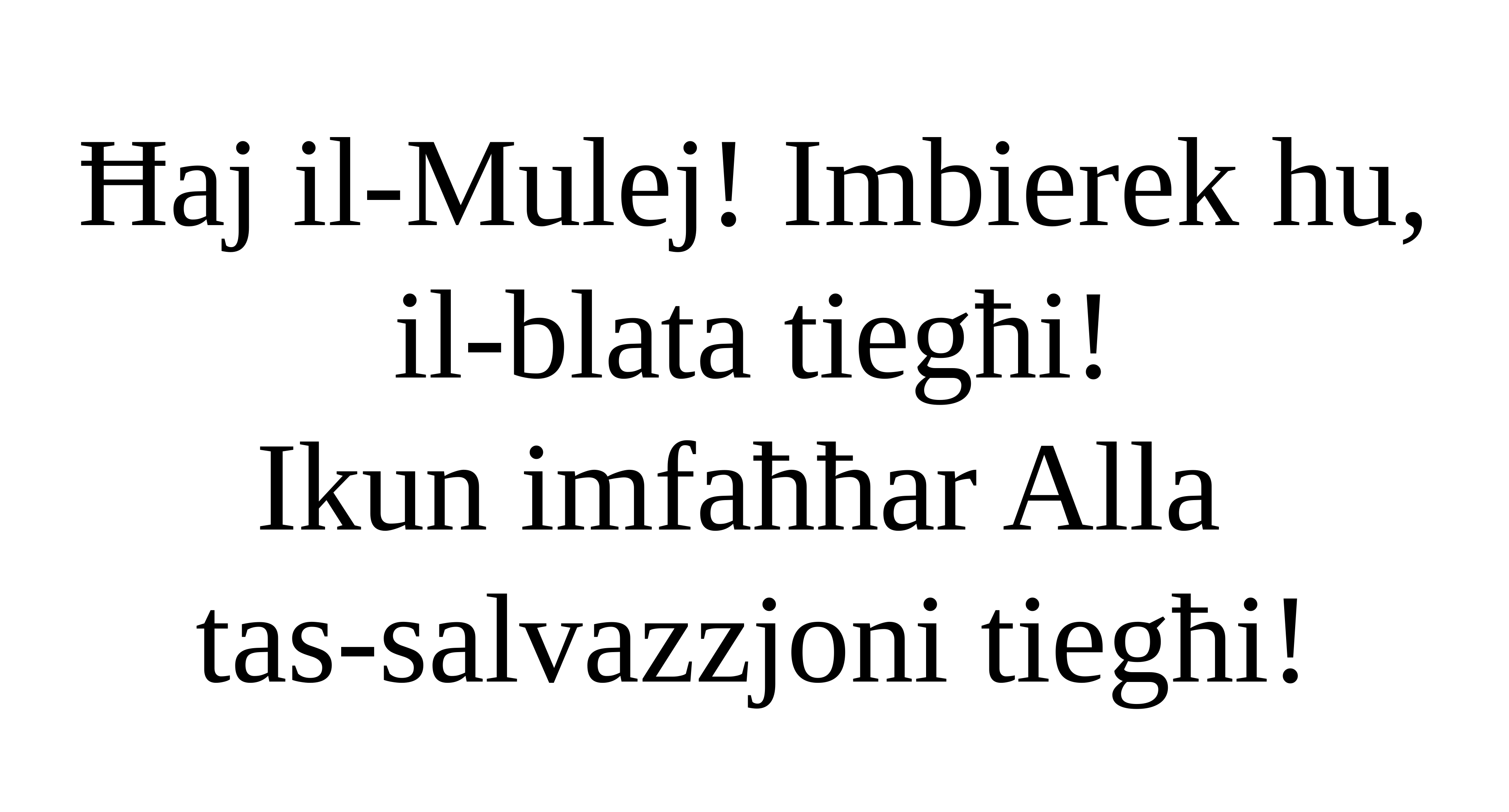

Ħaj il-Mulej! Imbierek hu, il-blata tiegħi!
Ikun imfaħħar Alla
tas-salvazzjoni tiegħi!